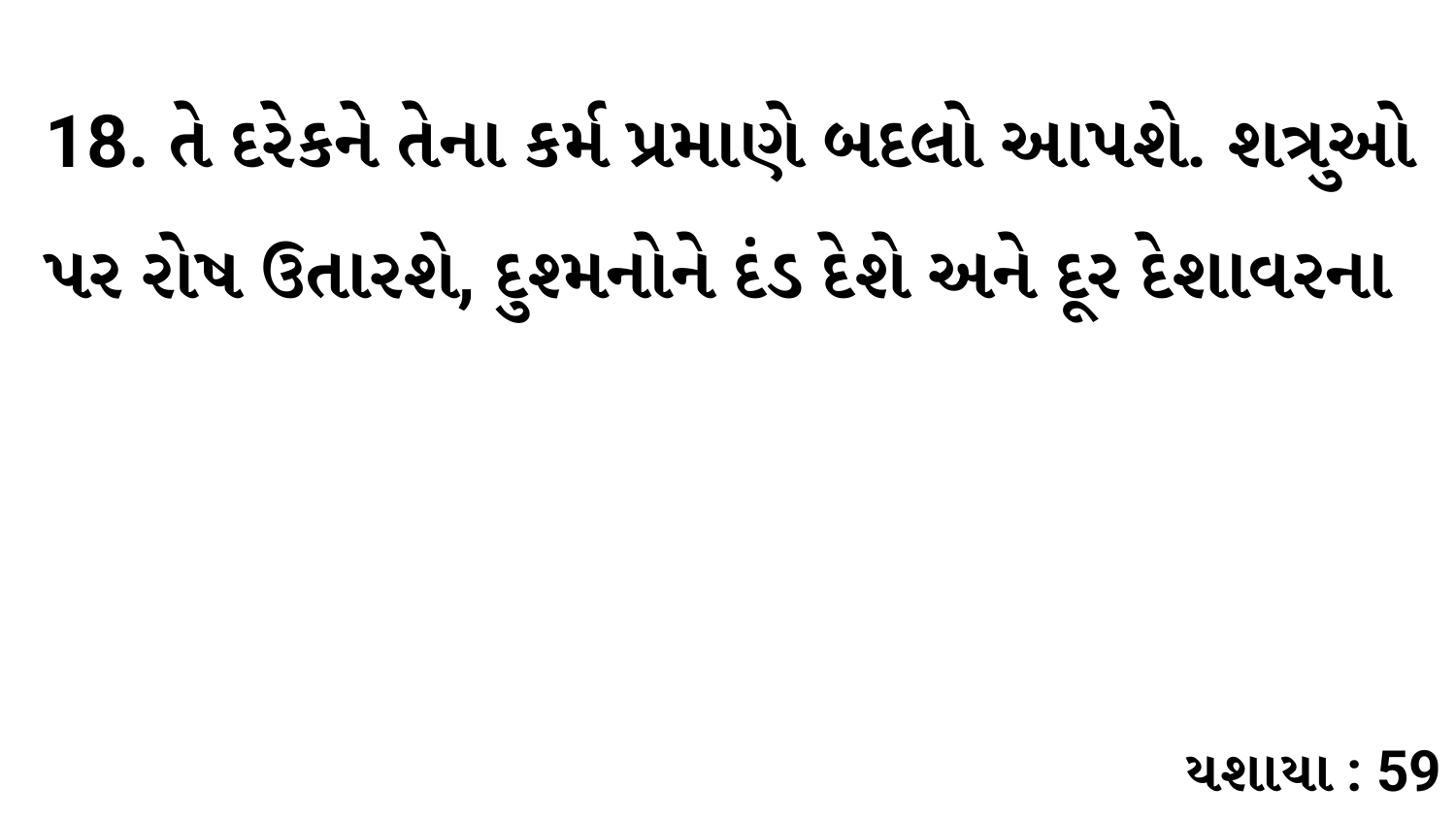

18. તે દરેકને તેના કર્મ પ્રમાણે બદલો આપશે. શત્રુઓ પર રોષ ઉતારશે, દુશ્મનોને દંડ દેશે અને દૂર દેશાવરના
યશાયા : 59